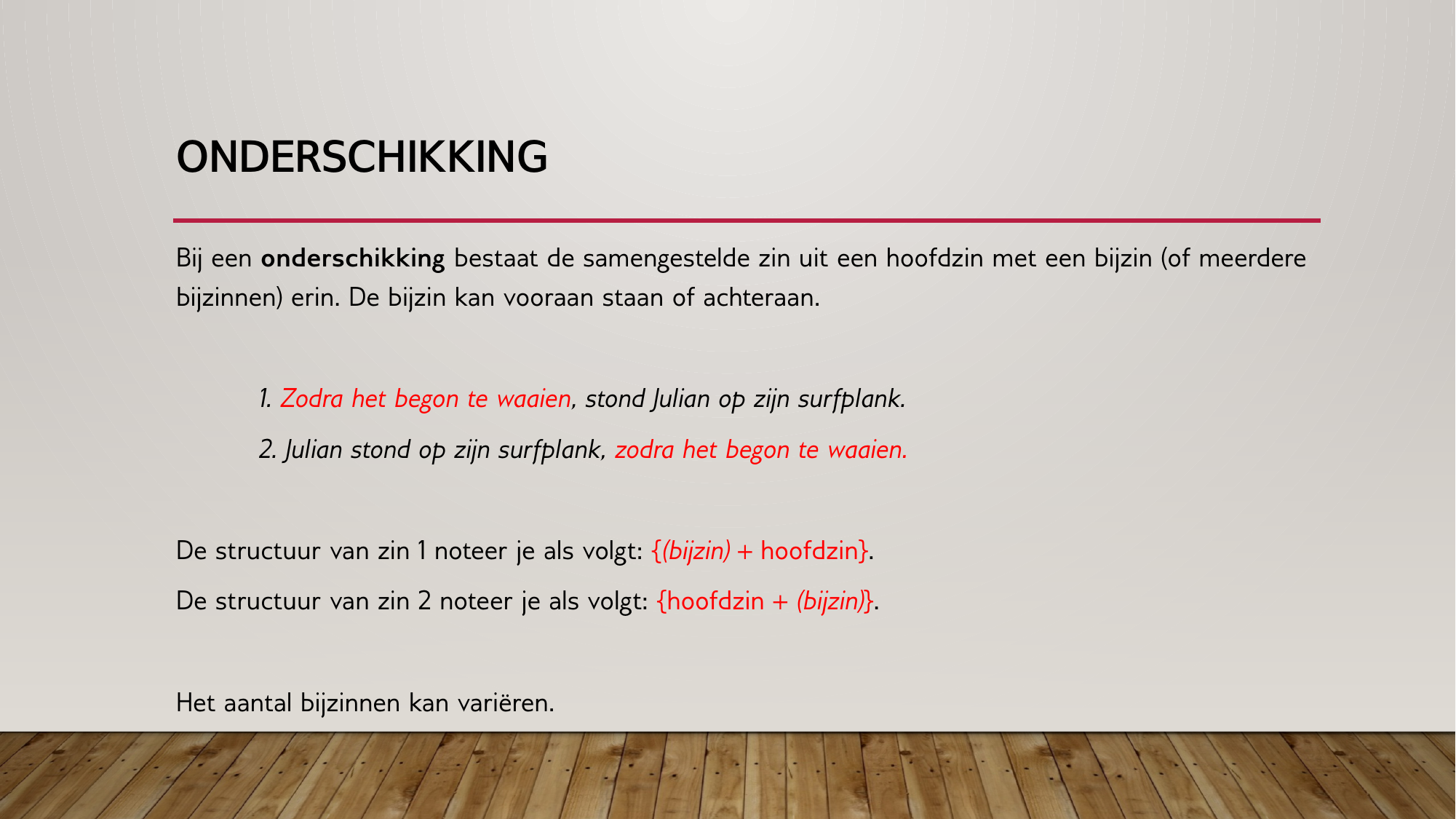

# Onderschikking
Bij een onderschikking bestaat de samengestelde zin uit een hoofdzin met een bijzin (of meerdere bijzinnen) erin. De bijzin kan vooraan staan of achteraan.

	1. Zodra het begon te waaien, stond Julian op zijn surfplank.
	2. Julian stond op zijn surfplank, zodra het begon te waaien.

De structuur van zin 1 noteer je als volgt: {(bijzin) + hoofdzin}.
De structuur van zin 2 noteer je als volgt: {hoofdzin + (bijzin)}.

Het aantal bijzinnen kan variëren.